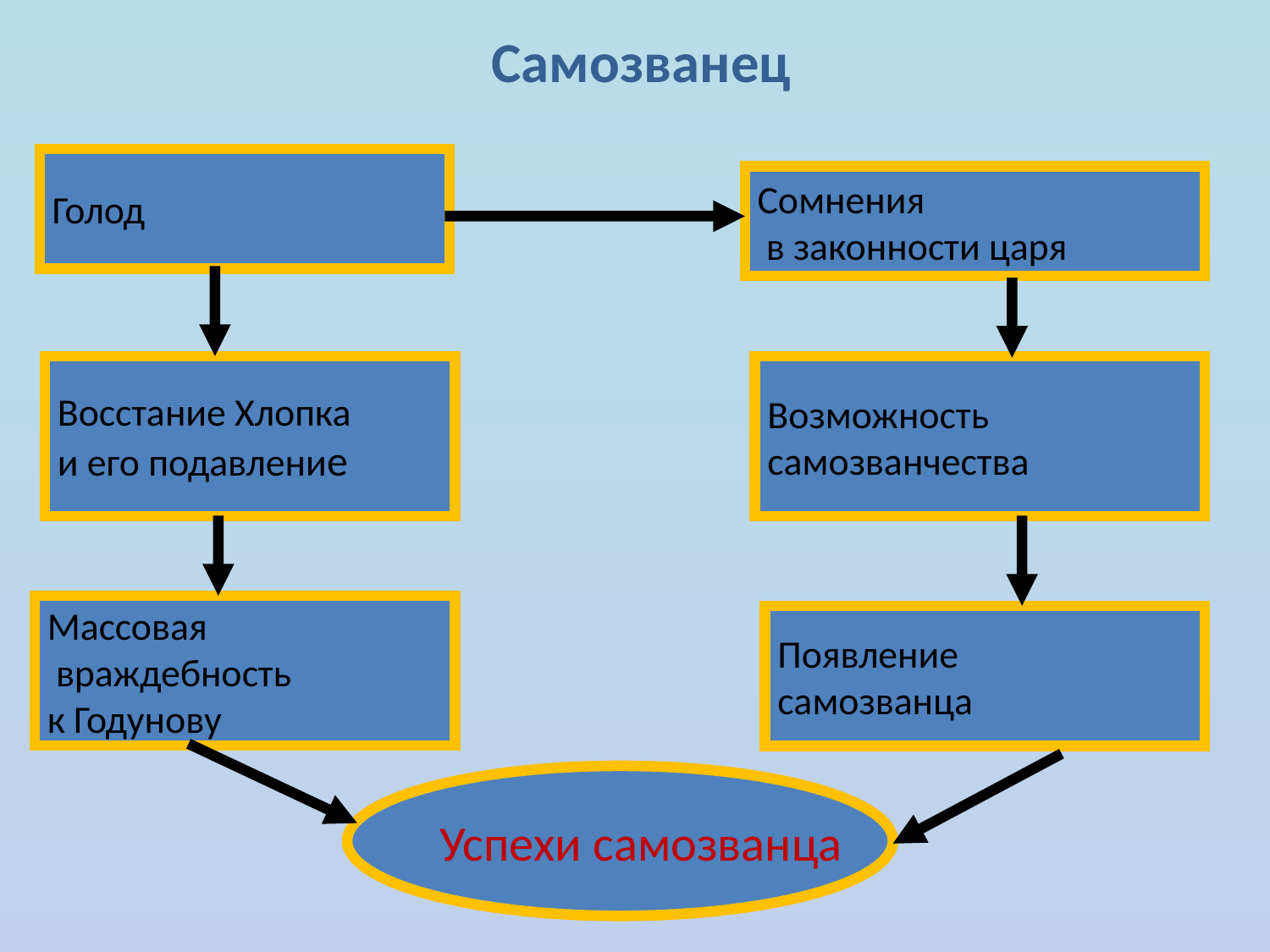

# Самозванец

Голод
Сомнения
 в законности царя

Восстание Хлопка
и его подавление
Возможность
самозванчества

Массовая
 враждебность
к Годунову
Появление
самозванца

Успехи самозванца